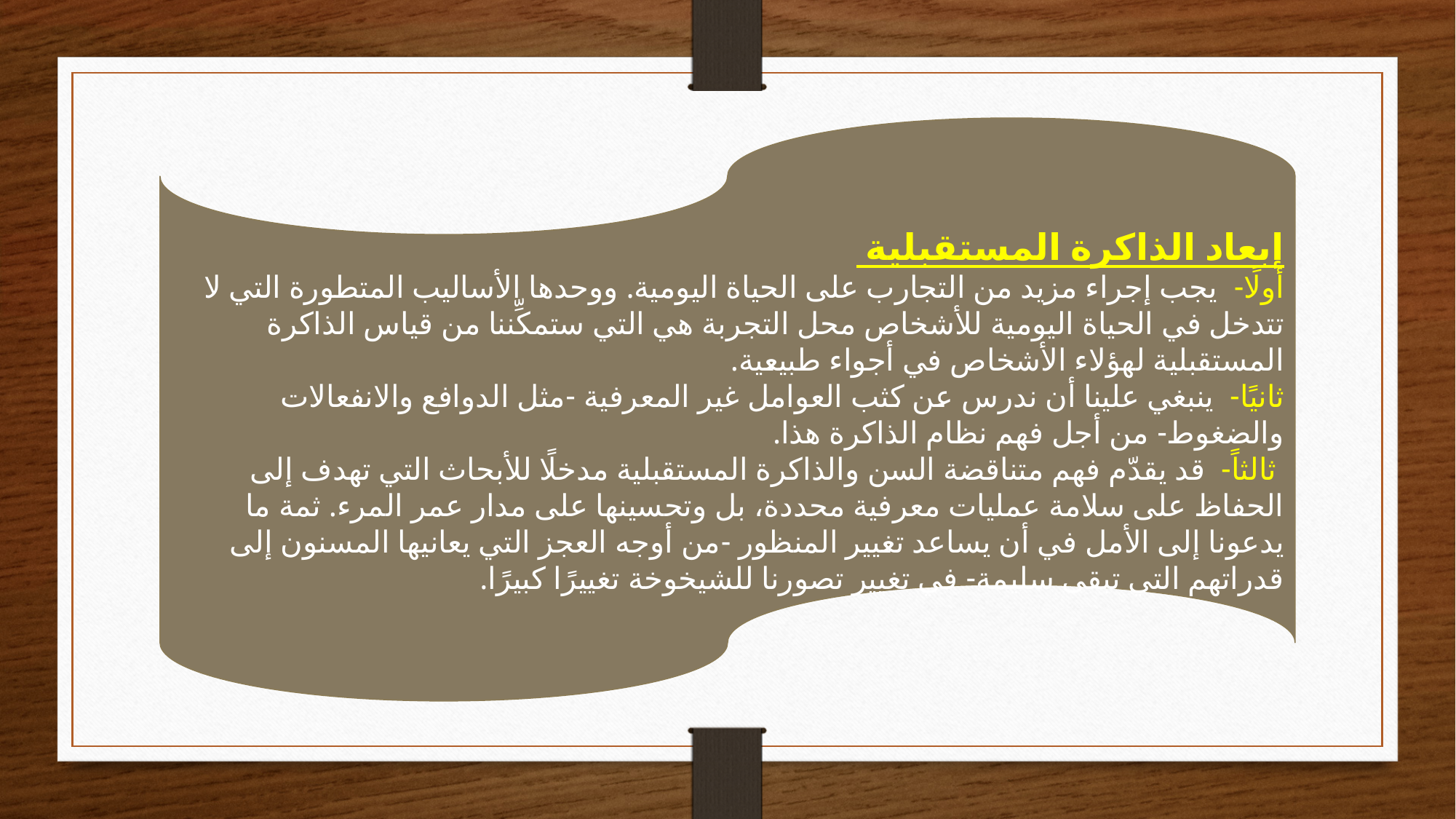

إبعاد الذاكرة المستقبلية
أولًا-  يجب إجراء مزيد من ‏التجارب على الحياة اليومية. ووحدها الأساليب المتطورة التي لا تتدخل في الحياة اليومية للأشخاص محل ‏التجربة هي التي ستمكِّننا من قياس الذاكرة المستقبلية لهؤلاء الأشخاص في أجواء طبيعية.
ثانيًا-  ينبغي علينا ‏أن ندرس عن كثب العوامل غير المعرفية -مثل الدوافع والانفعالات والضغوط- من أجل فهم نظام الذاكرة ‏هذا.
 ثالثاً-  قد يقدّم فهم متناقضة السن والذاكرة المستقبلية مدخلًا للأبحاث التي تهدف إلى الحفاظ على ‏سلامة عمليات معرفية محددة، بل وتحسينها على مدار عمر المرء. ثمة ما يدعونا إلى الأمل في أن يساعد ‏تغيير المنظور -من أوجه العجز التي يعانيها المسنون إلى قدراتهم التي تبقى سليمة- في تغيير تصورنا ‏للشيخوخة تغييرًا كبيرًا.‏